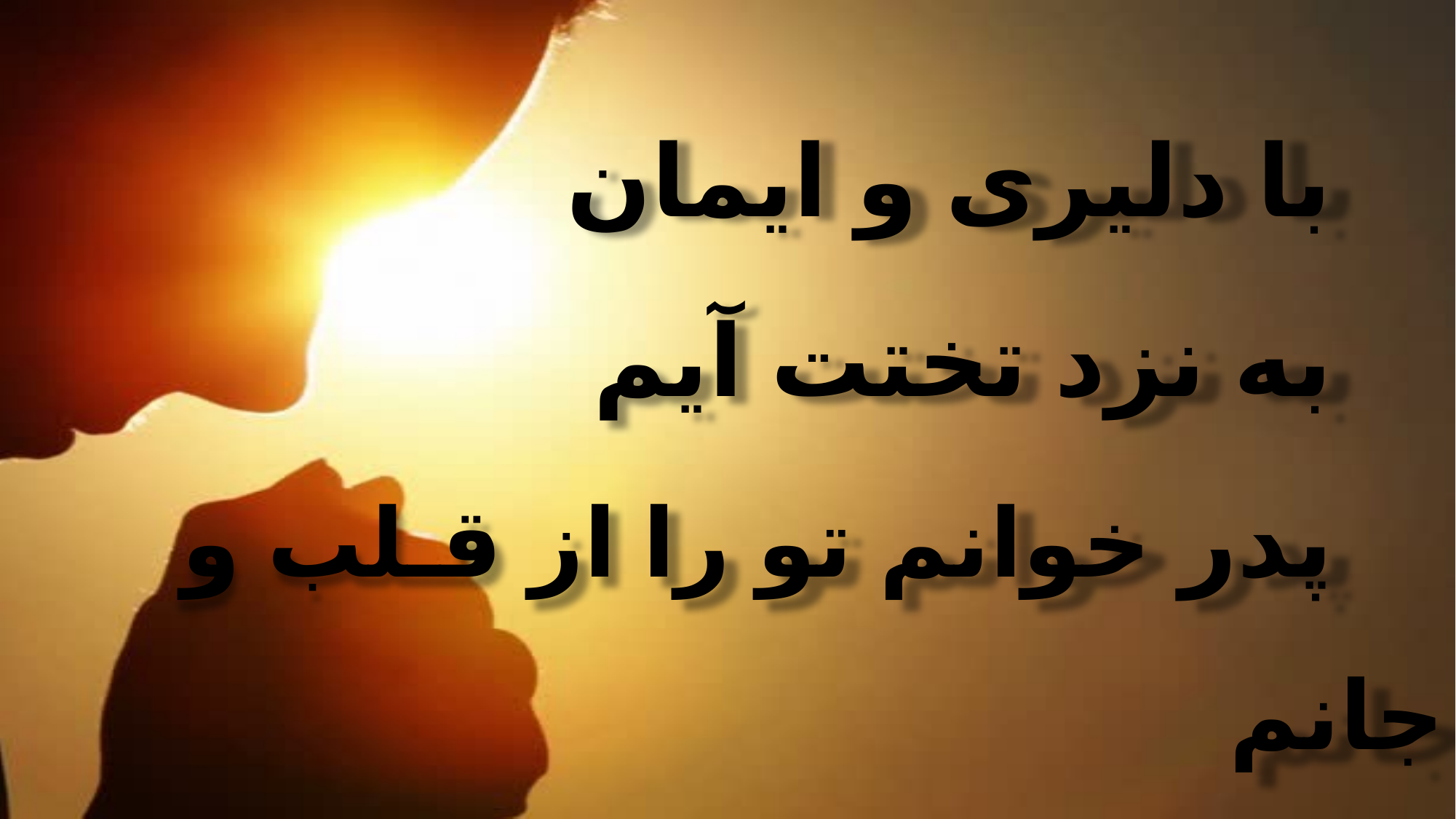

با دلیری و ایمان
    به نزد تختت آیم
    پدر خوانم تو را از قـلب و جانم